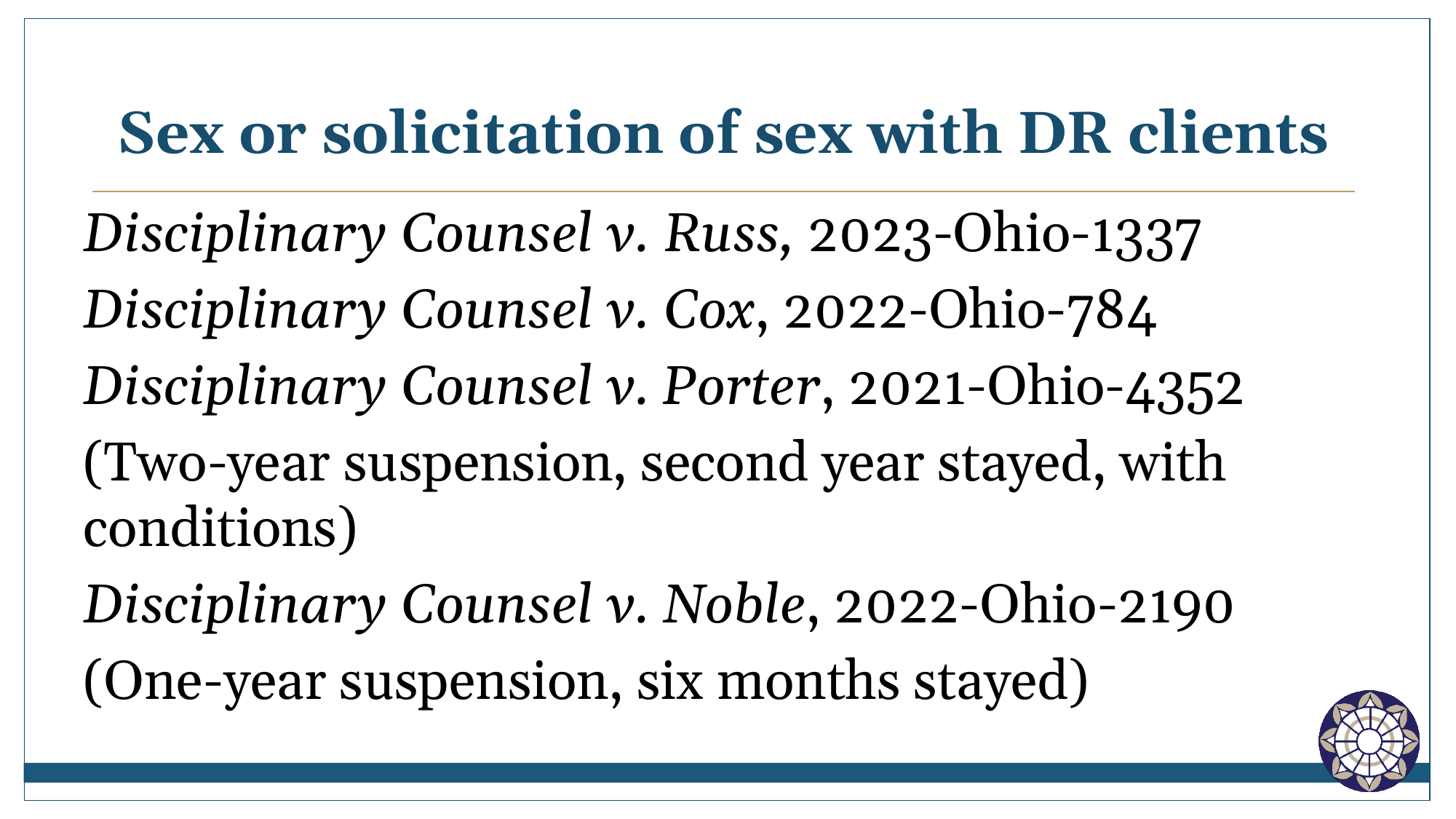

# Sex or solicitation of sex with DR clients
Disciplinary Counsel v. Russ, 2023-Ohio-1337
Disciplinary Counsel v. Cox, 2022-Ohio-784
Disciplinary Counsel v. Porter, 2021-Ohio-4352
(Two-year suspension, second year stayed, with conditions)
Disciplinary Counsel v. Noble, 2022-Ohio-2190
(One-year suspension, six months stayed)